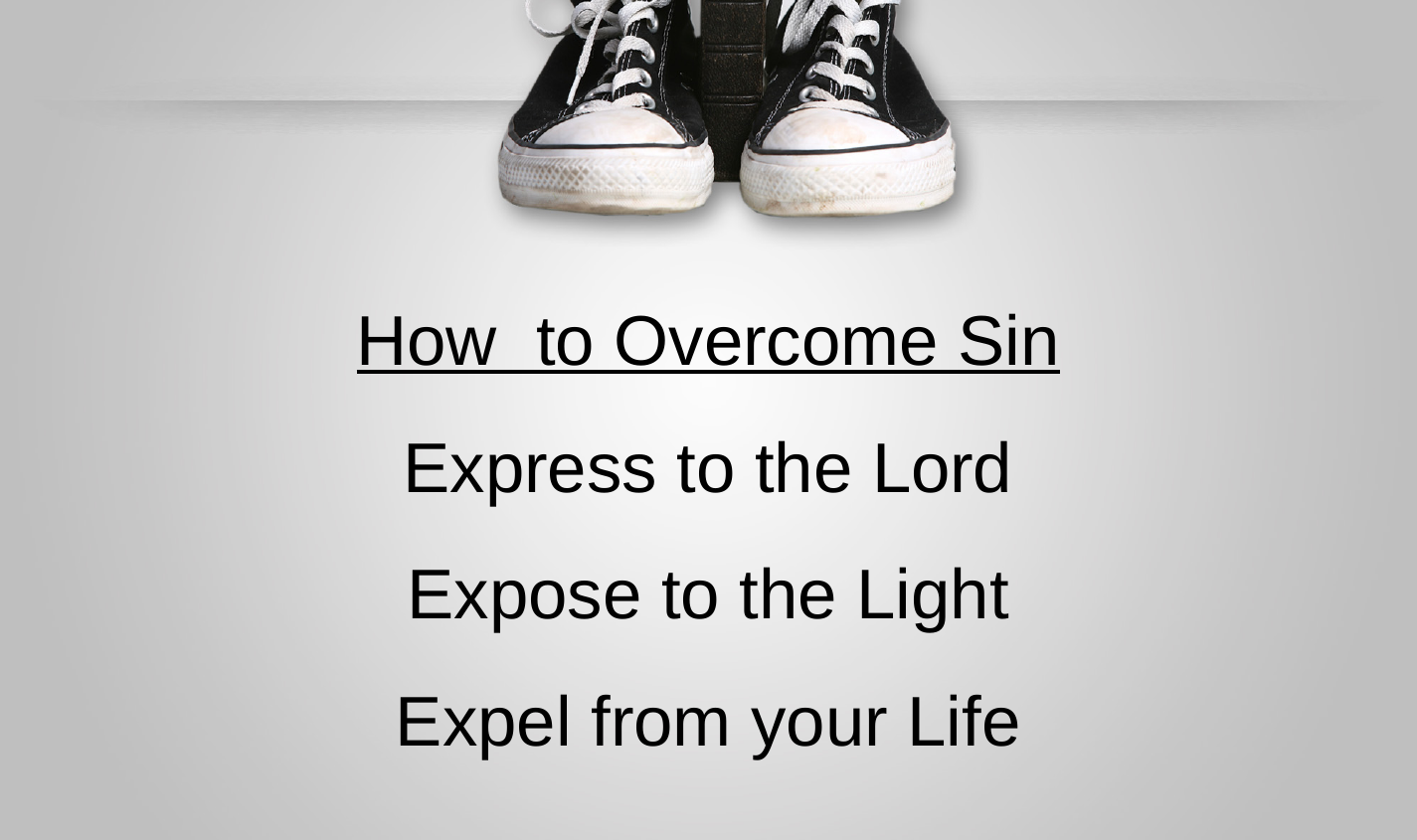

How  to Overcome Sin
Express to the Lord
Expose to the Light
Expel from your Life